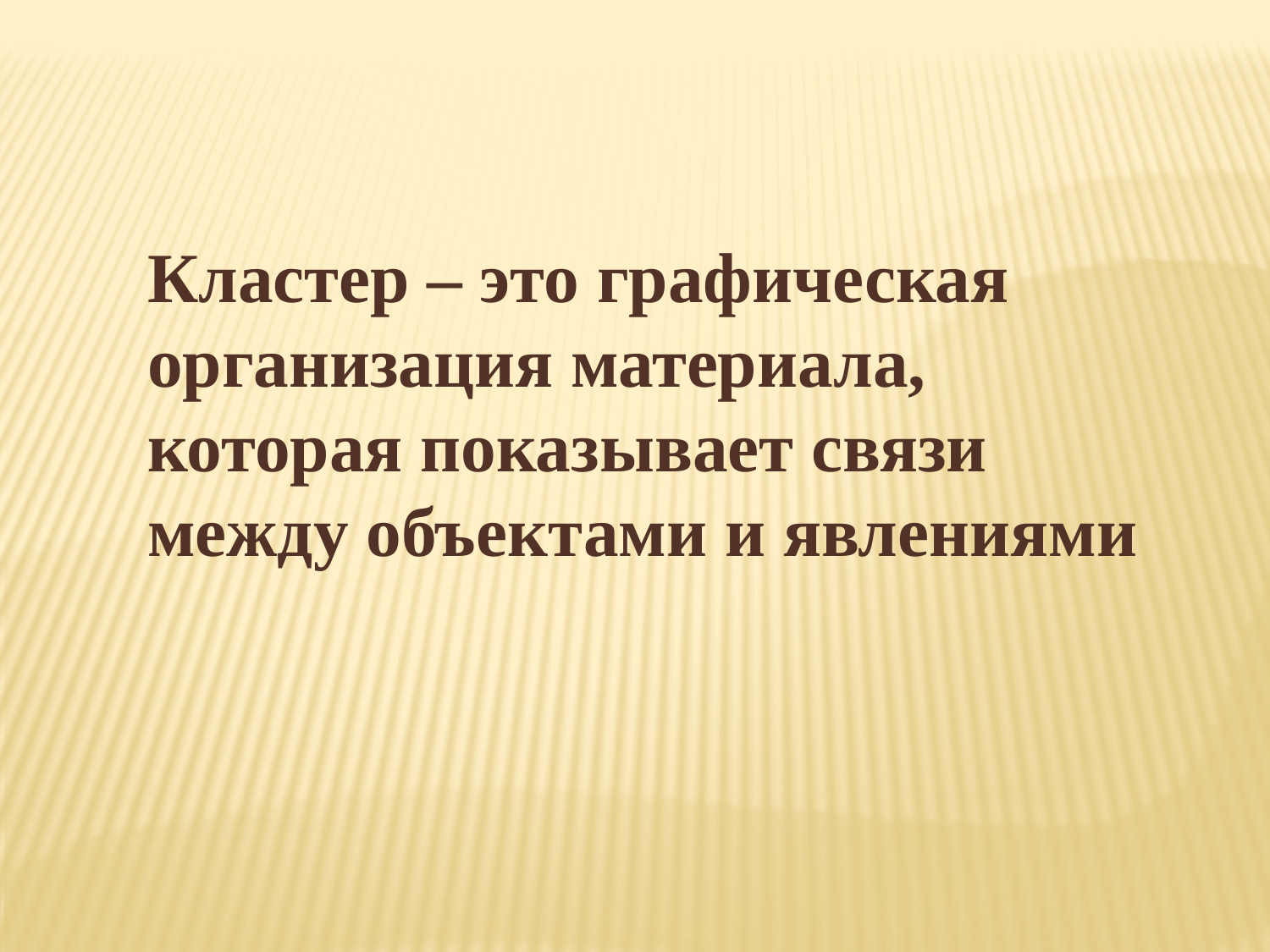

Кластер – это графическая организация материала,
которая показывает связи
между объектами и явлениями